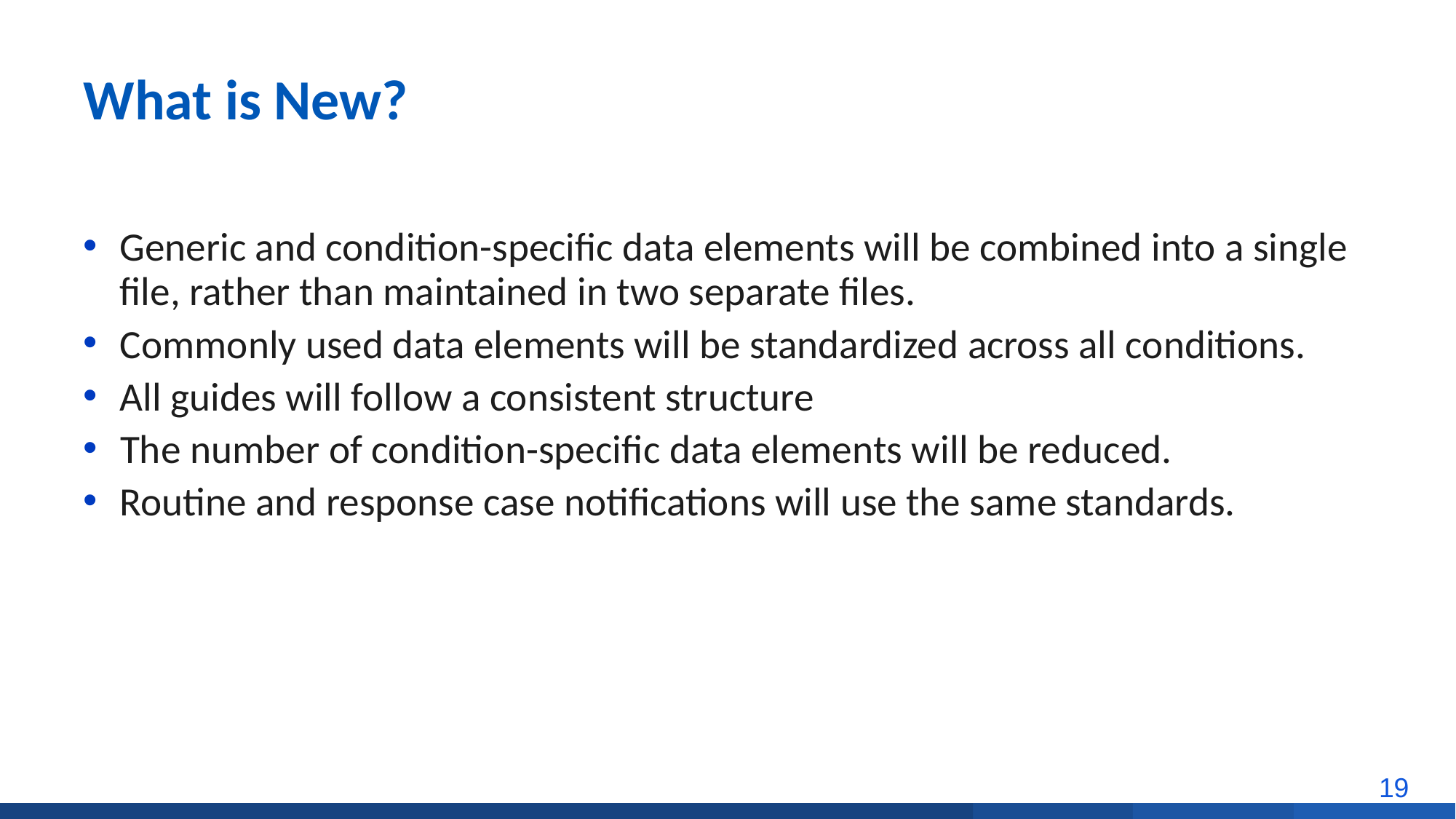

# What is New?
Generic and condition-specific data elements will be combined into a single file, rather than maintained in two separate files.
Commonly used data elements will be standardized across all conditions.
All guides will follow a consistent structure
The number of condition-specific data elements will be reduced.
Routine and response case notifications will use the same standards.

19